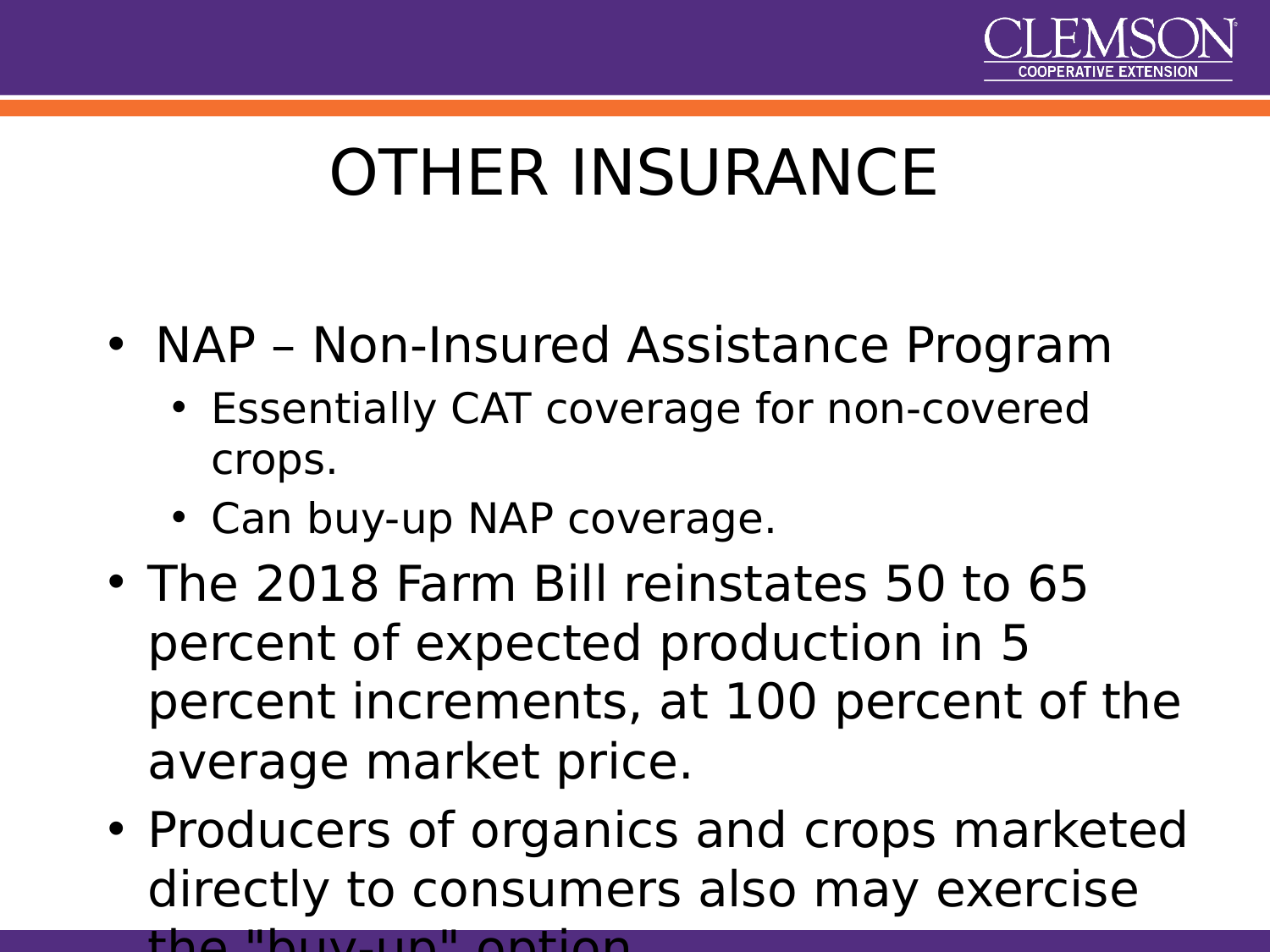

# OTHER INSURANCE
NAP – Non-Insured Assistance Program
Essentially CAT coverage for non-covered crops.
Can buy-up NAP coverage.
The 2018 Farm Bill reinstates 50 to 65 percent of expected production in 5 percent increments, at 100 percent of the average market price.
Producers of organics and crops marketed directly to consumers also may exercise the "buy-up" option.